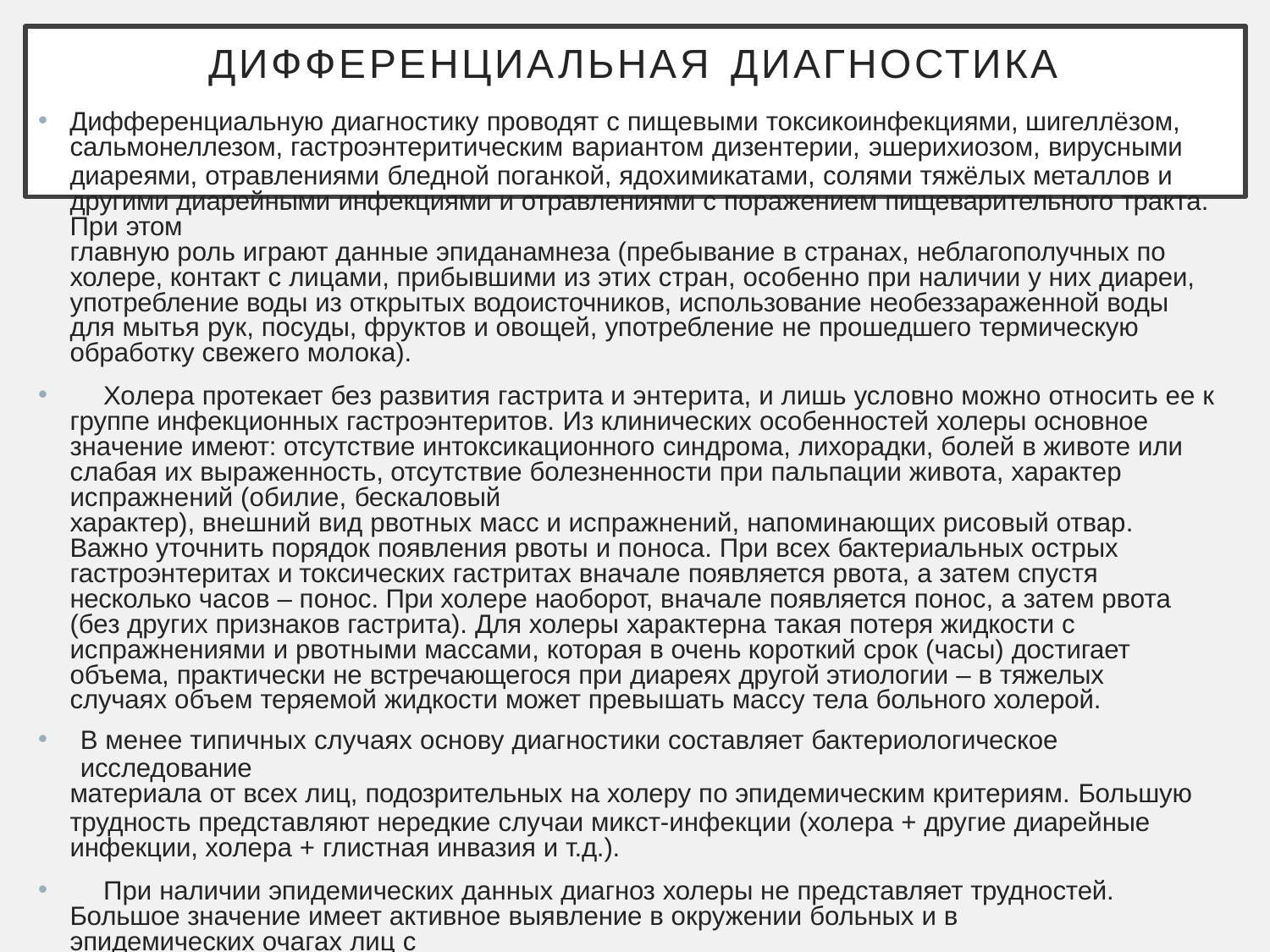

# ДИФФЕРЕНЦИАЛЬНАЯ ДИАГНОСТИКА
Дифференциальную диагностику проводят с пищевыми токсикоинфекциями, шигеллёзом,
сальмонеллезом, гастроэнтеритическим вариантом дизентерии, эшерихиозом, вирусными
диареями, отравлениями бледной поганкой, ядохимикатами, солями тяжёлых металлов и другими диарейными инфекциями и отравлениями с поражением пищеварительного тракта. При этом
главную роль играют данные эпиданамнеза (пребывание в странах, неблагополучных по холере, контакт с лицами, прибывшими из этих стран, особенно при наличии у них диареи, употребление воды из открытых водоисточников, использование необеззараженной воды для мытья рук, посуды, фруктов и овощей, употребление не прошедшего термическую обработку свежего молока).
	Холера протекает без развития гастрита и энтерита, и лишь условно можно относить ее к группе инфекционных гастроэнтеритов. Из клинических особенностей холеры основное значение имеют: отсутствие интоксикационного синдрома, лихорадки, болей в животе или слабая их выраженность, отсутствие болезненности при пальпации живота, характер испражнений (обилие, бескаловый
характер), внешний вид рвотных масс и испражнений, напоминающих рисовый отвар. Важно уточнить порядок появления рвоты и поноса. При всех бактериальных острых гастроэнтеритах и токсических гастритах вначале появляется рвота, а затем спустя несколько часов – понос. При холере наоборот, вначале появляется понос, а затем рвота (без других признаков гастрита). Для холеры характерна такая потеря жидкости с испражнениями и рвотными массами, которая в очень короткий срок (часы) достигает объема, практически не встречающегося при диареях другой этиологии – в тяжелых случаях объем теряемой жидкости может превышать массу тела больного холерой.
В менее типичных случаях основу диагностики составляет бактериологическое исследование
материала от всех лиц, подозрительных на холеру по эпидемическим критериям. Большую
трудность представляют нередкие случаи микст-инфекции (холера + другие диарейные инфекции, холера + глистная инвазия и т.д.).
	При наличии эпидемических данных диагноз холеры не представляет трудностей. Большое значение имеет активное выявление в окружении больных и в эпидемических очагах лиц с
дисфункцией кишечника, которые должны рассматриваться как подозрительные на холеру. Однако установление окончательного диагноза возможно только после получения результата бактериологического исследования, требующего 36—48 ч.